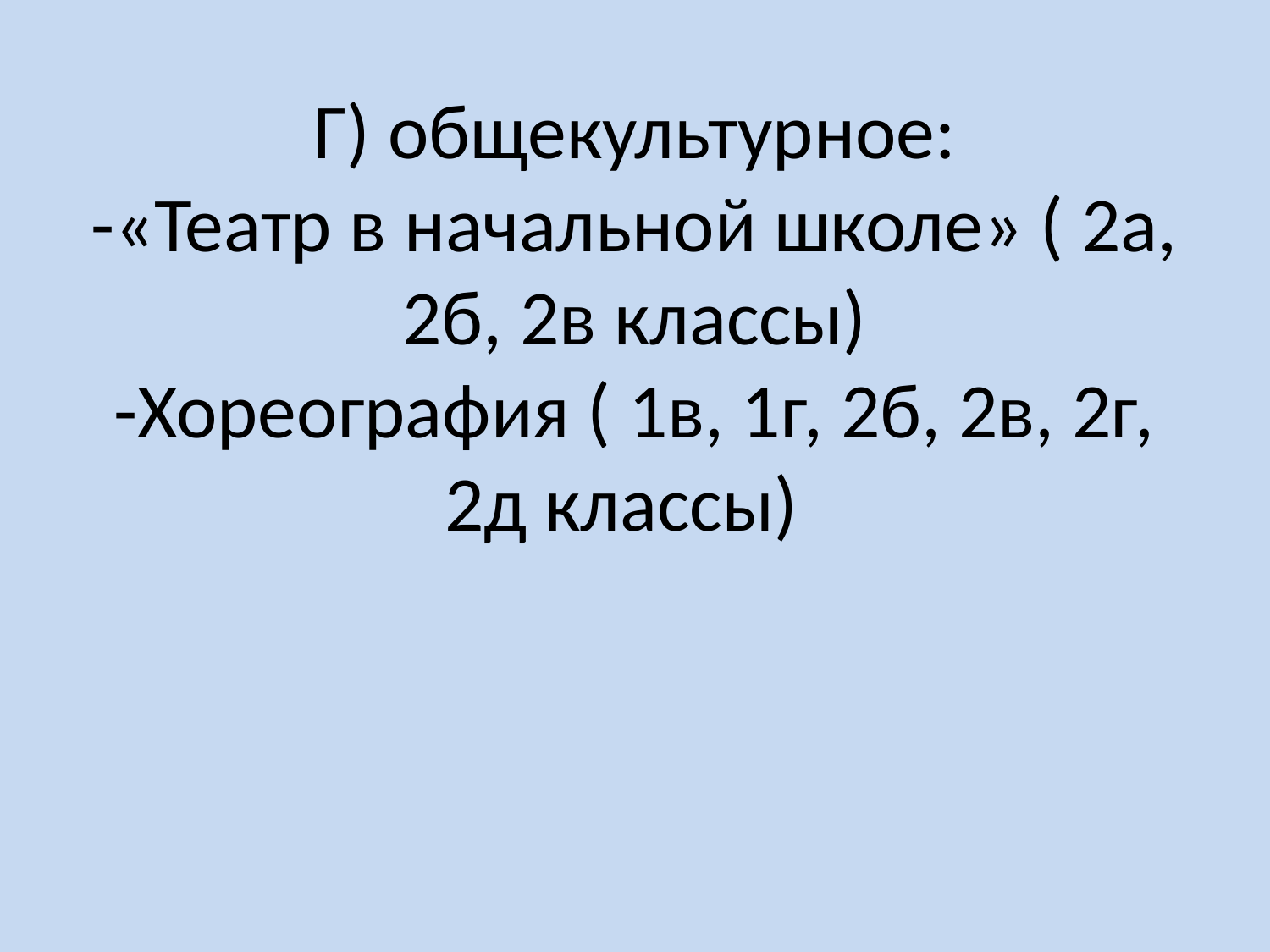

# Г) общекультурное: -«Театр в начальной школе» ( 2а, 2б, 2в классы) -Хореография ( 1в, 1г, 2б, 2в, 2г, 2д классы)